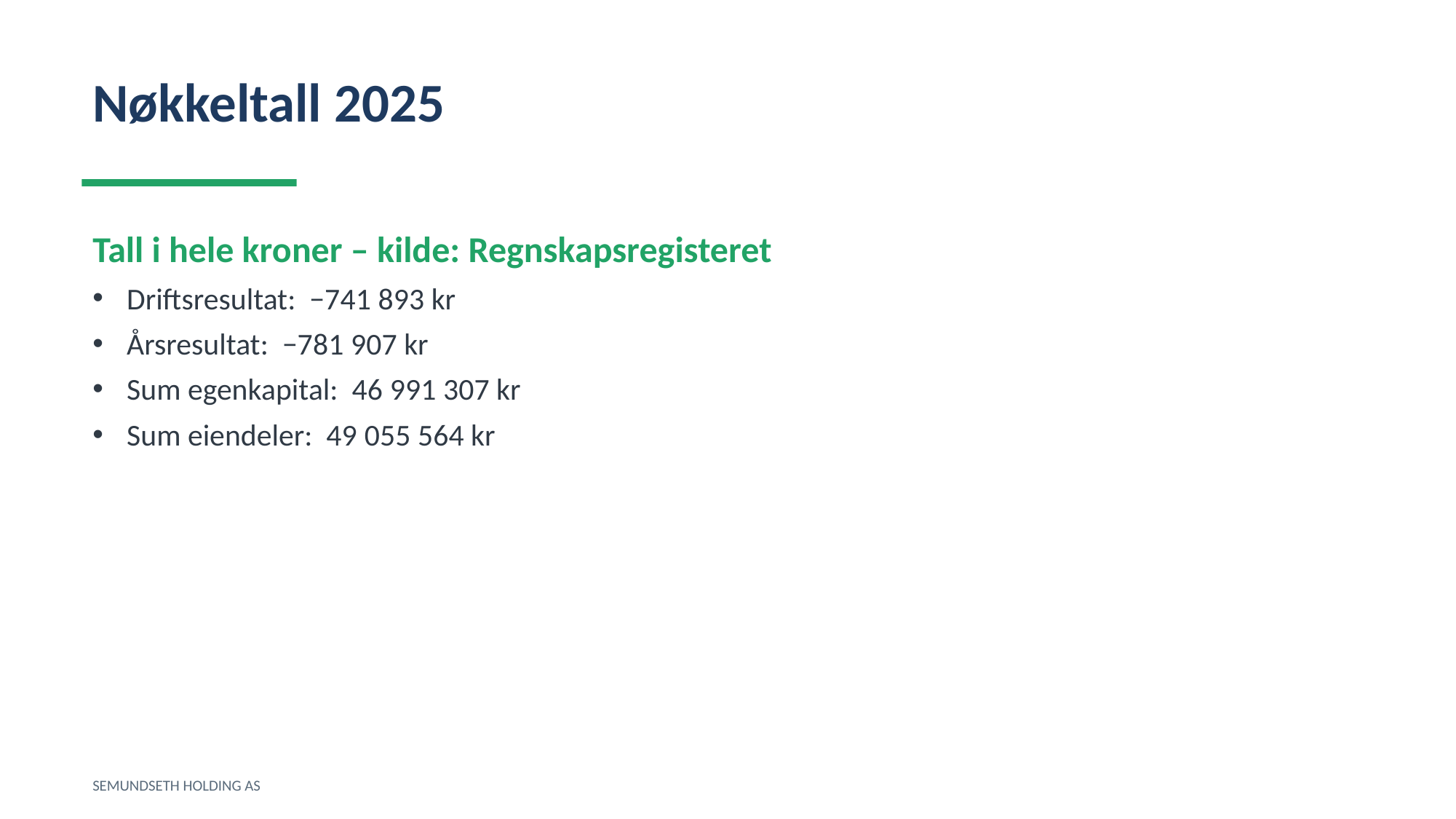

Nøkkeltall 2025

Tall i hele kroner – kilde: Regnskapsregisteret
Driftsresultat:  −741 893 kr
Årsresultat:  −781 907 kr
Sum egenkapital:  46 991 307 kr
Sum eiendeler:  49 055 564 kr
SEMUNDSETH HOLDING AS